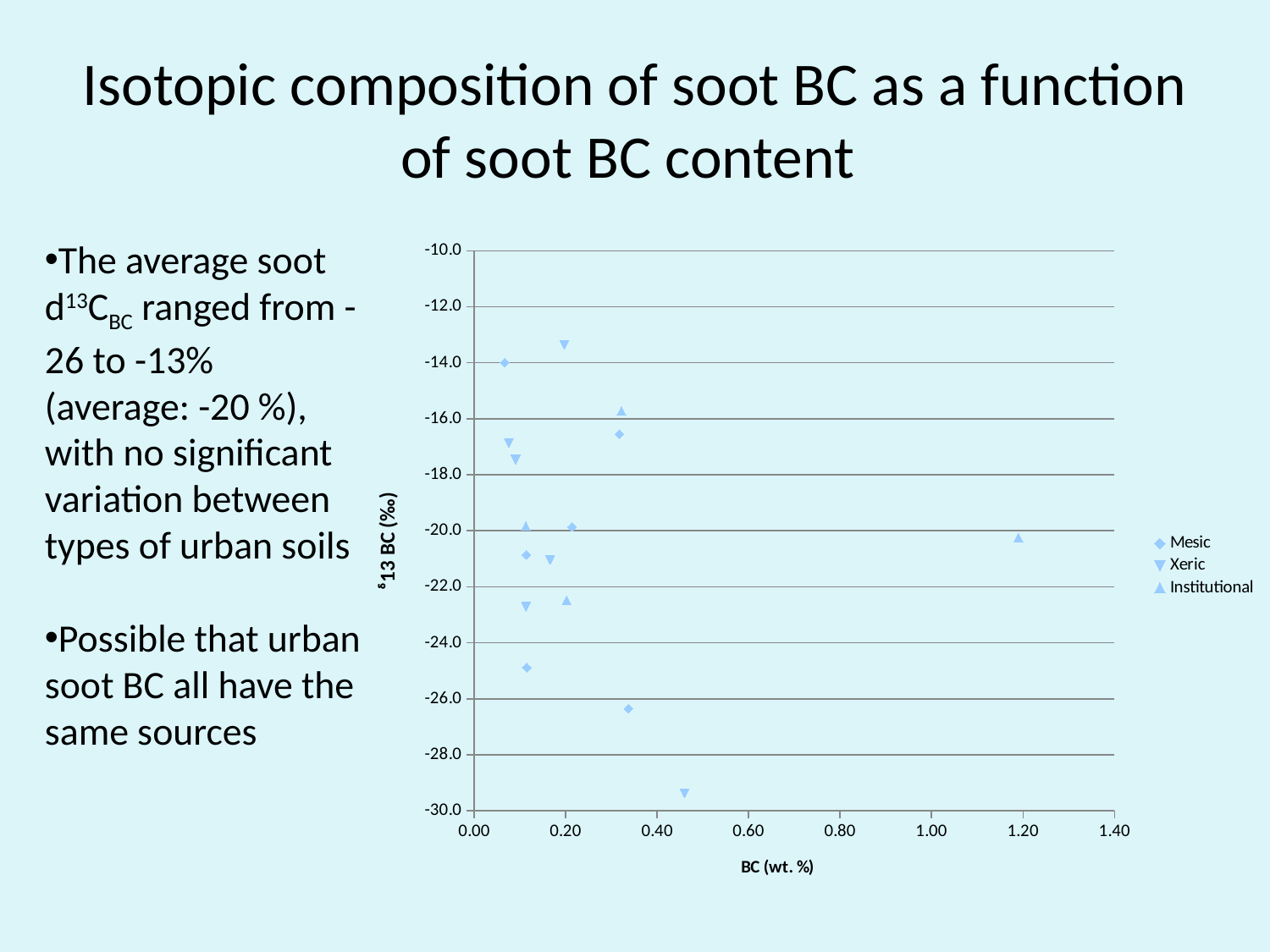

# Isotopic composition of soot BC as a function of soot BC content
The average soot d13CBC ranged from -26 to -13% (average: -20 %), with no significant variation between types of urban soils

Possible that urban soot BC all have the same sources

### Chart

| Category |  |  |  |
|---|---|---|---|